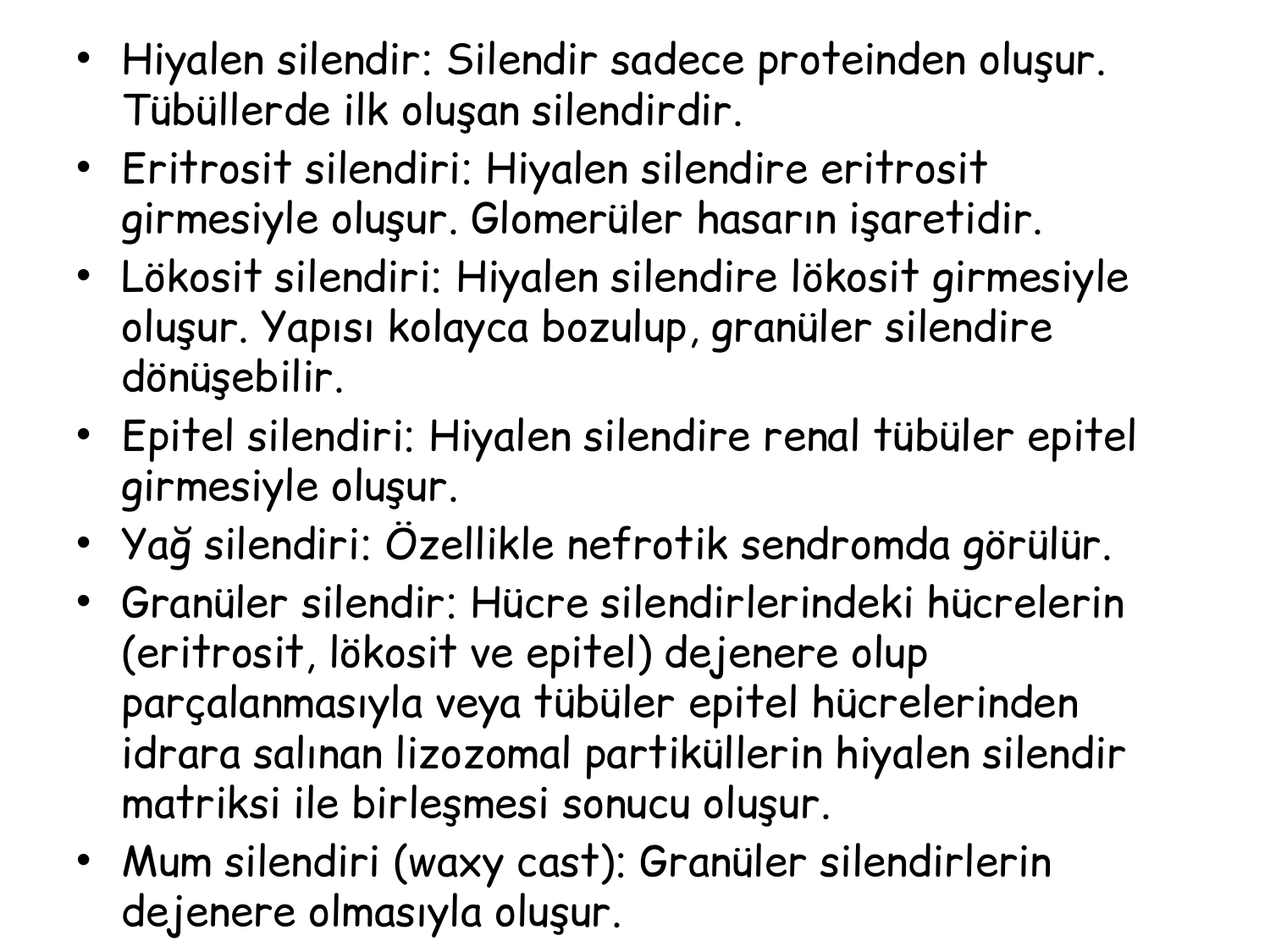

Hiyalen silendir: Silendir sadece proteinden oluşur. Tübüllerde ilk oluşan silendirdir.
Eritrosit silendiri: Hiyalen silendire eritrosit girmesiyle oluşur. Glomerüler hasarın işaretidir.
Lökosit silendiri: Hiyalen silendire lökosit girmesiyle oluşur. Yapısı kolayca bozulup, granüler silendire dönüşebilir.
Epitel silendiri: Hiyalen silendire renal tübüler epitel girmesiyle oluşur.
Yağ silendiri: Özellikle nefrotik sendromda görülür.
Granüler silendir: Hücre silendirlerindeki hücrelerin (eritrosit, lökosit ve epitel) dejenere olup parçalanmasıyla veya tübüler epitel hücrelerinden idrara salınan lizozomal partiküllerin hiyalen silendir matriksi ile birleşmesi sonucu oluşur.
Mum silendiri (waxy cast): Granüler silendirlerin dejenere olmasıyla oluşur.